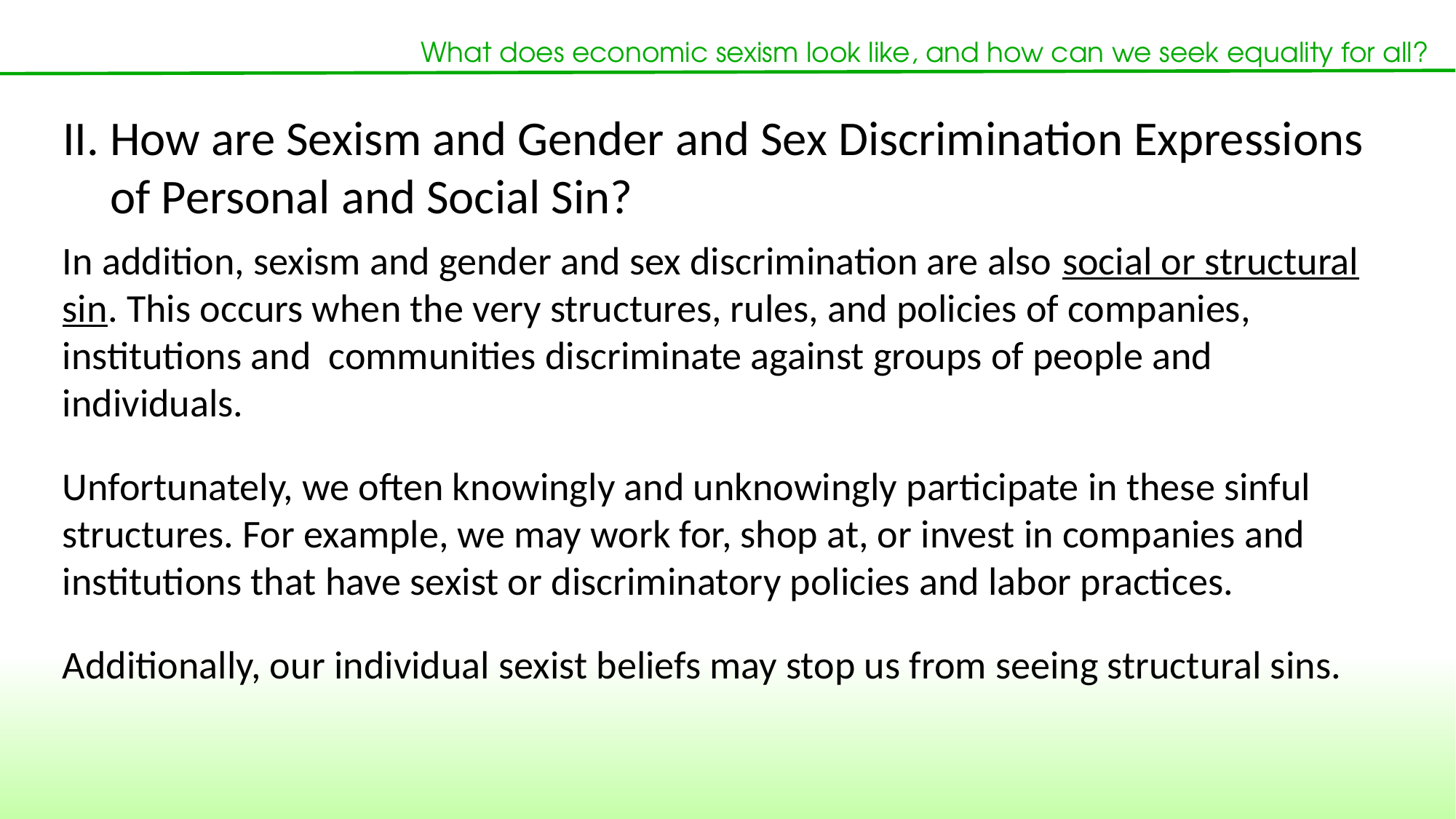

What does economic sexism look like, and how can we seek equality for all?
II. How are Sexism and Gender and Sex Discrimination Expressions of Personal and Social Sin?
In addition, sexism and gender and sex discrimination are also social or structural sin. This occurs when the very structures, rules, and policies of companies, institutions and  communities discriminate against groups of people and individuals.

Unfortunately, we often knowingly and unknowingly participate in these sinful structures. For example, we may work for, shop at, or invest in companies and institutions that have sexist or discriminatory policies and labor practices.

Additionally, our individual sexist beliefs may stop us from seeing structural sins.